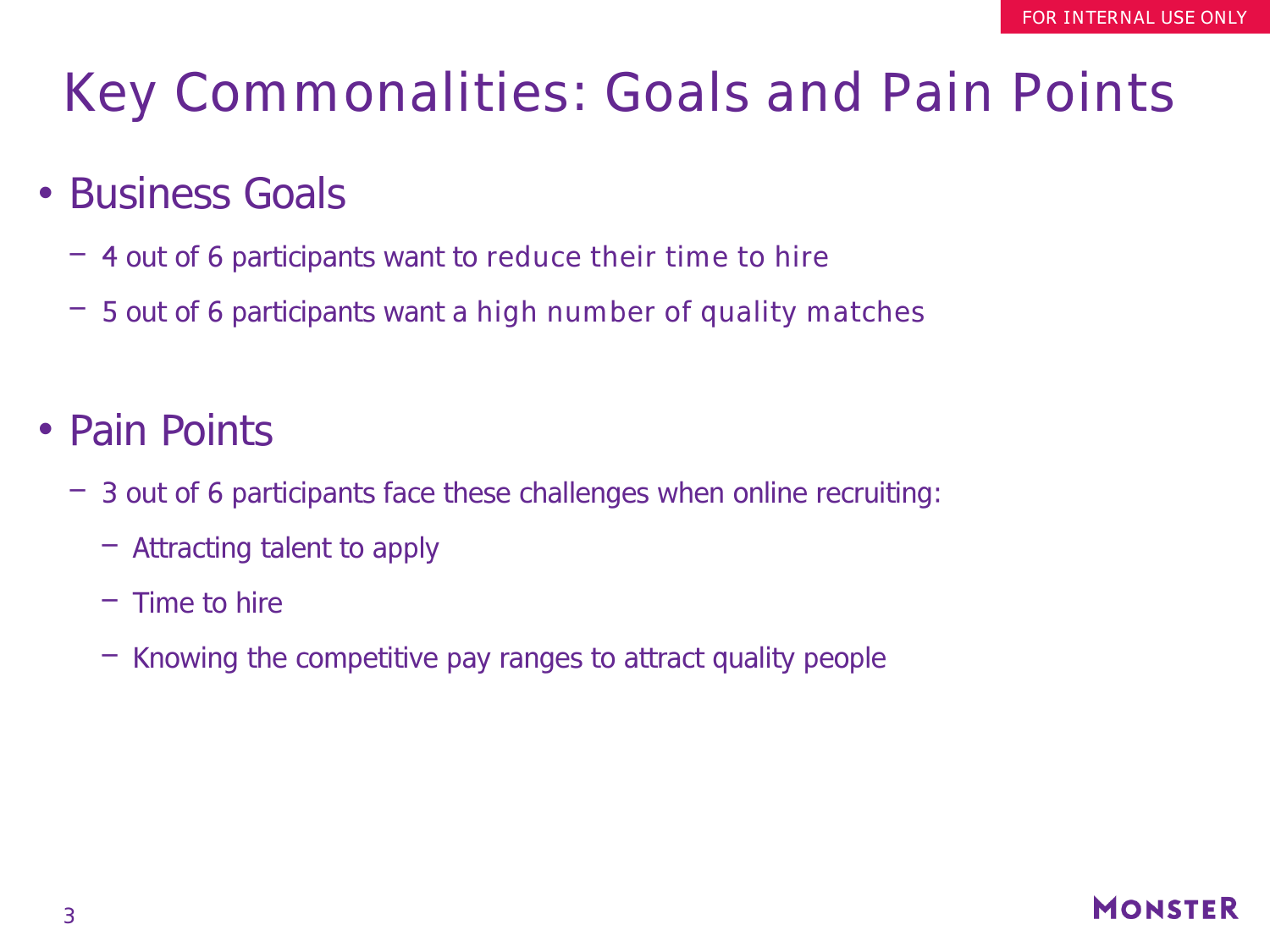

# Key Commonalities: Goals and Pain Points
Business Goals
4 out of 6 participants want to reduce their time to hire
5 out of 6 participants want a high number of quality matches

Pain Points
3 out of 6 participants face these challenges when online recruiting:
Attracting talent to apply
Time to hire
Knowing the competitive pay ranges to attract quality people

3